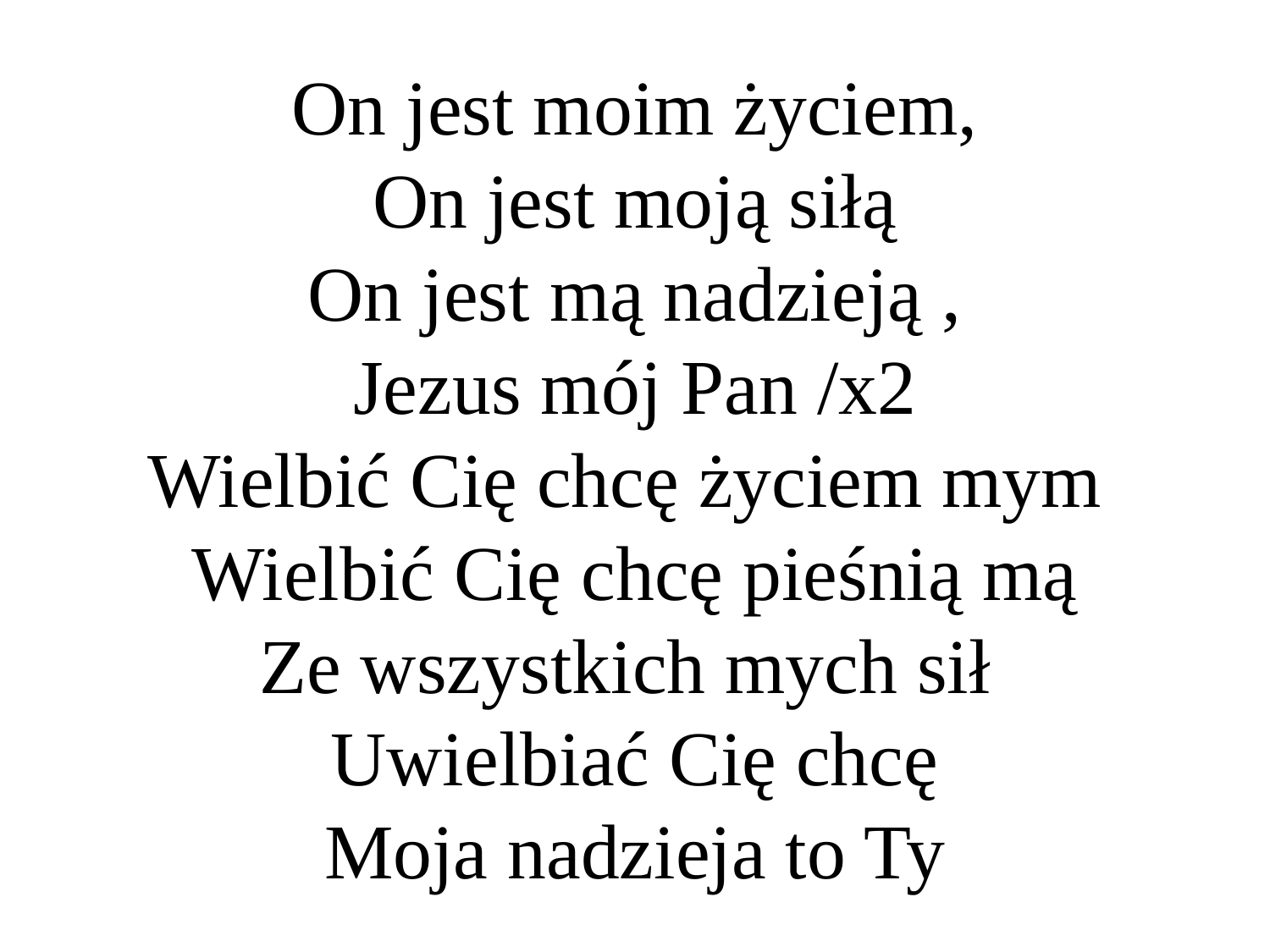

# On jest moim życiem,  On jest moją siłą  On jest mą nadzieją ,  Jezus mój Pan /x2  Wielbić Cię chcę życiem mym   Wielbić Cię chcę pieśnią mą  Ze wszystkich mych sił   Uwielbiać Cię chcę  Moja nadzieja to Ty